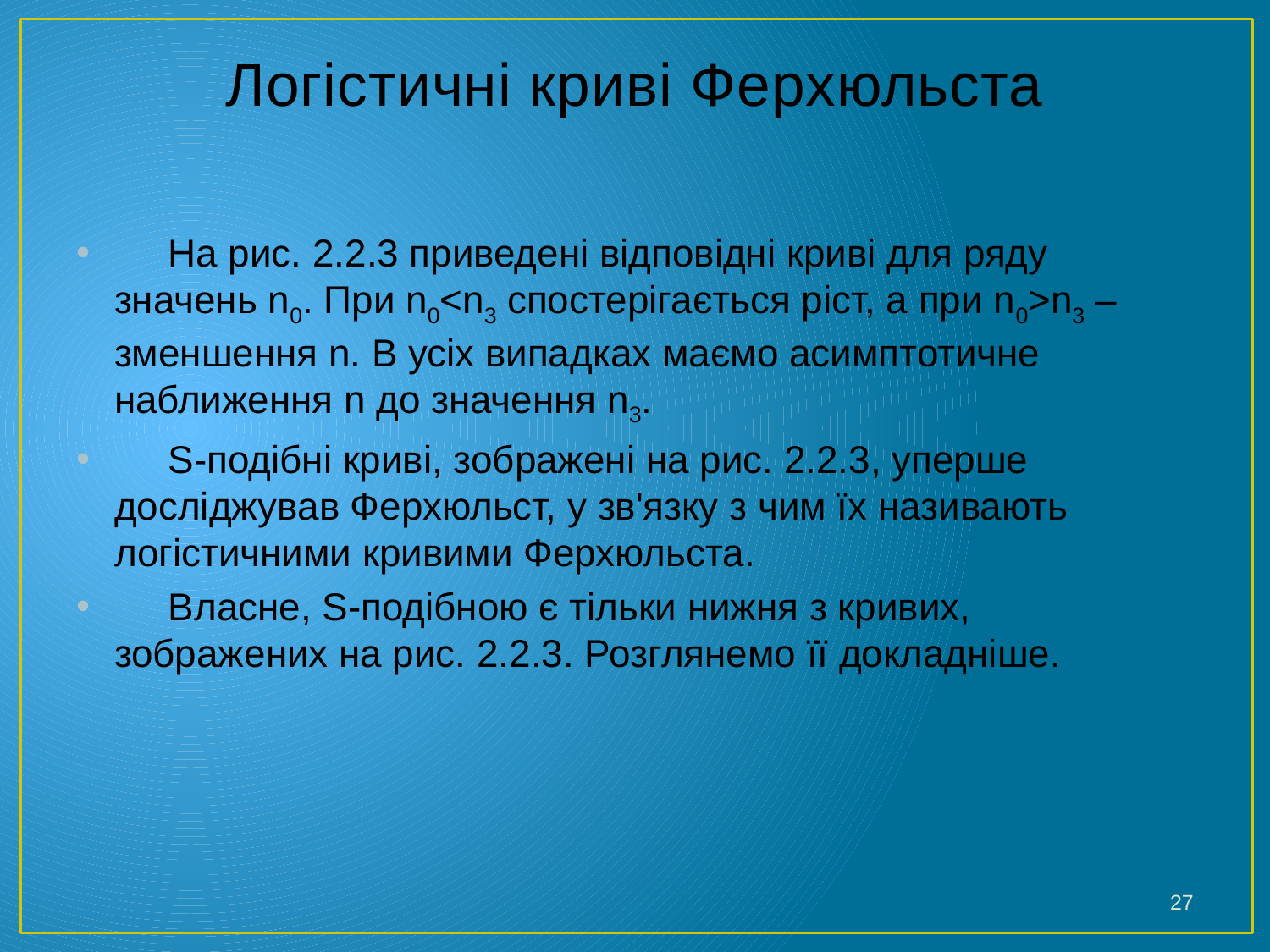

# Логістичні криві Ферхюльста
     На рис. 2.2.3 приведені відповідні криві для ряду значень n0. При n0<n3 спостерігається ріст, а при n0>n3 – зменшення n. В усіх випадках маємо асимптотичне наближення n до значення n3.
     S-подібні криві, зображені на рис. 2.2.3, уперше досліджував Ферхюльст, у зв'язку з чим їх називають логістичними кривими Ферхюльста.
     Власне, S-подібною є тільки нижня з кривих, зображених на рис. 2.2.3. Розглянемо її докладніше.
27